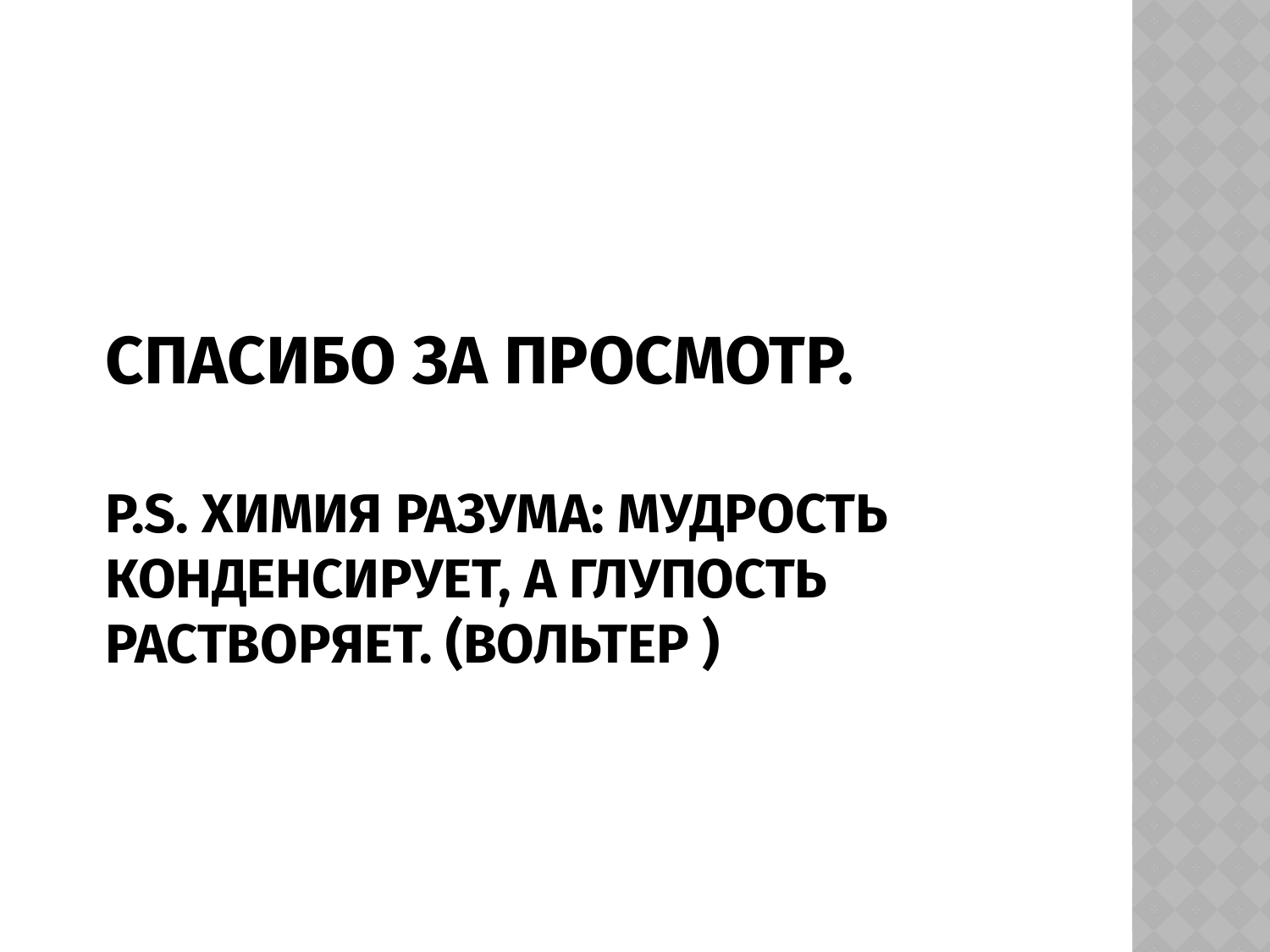

# Спасибо за просмотр. p.s. Химия разума: мудрость конденсирует, а глупость растворяет. (Вольтер )